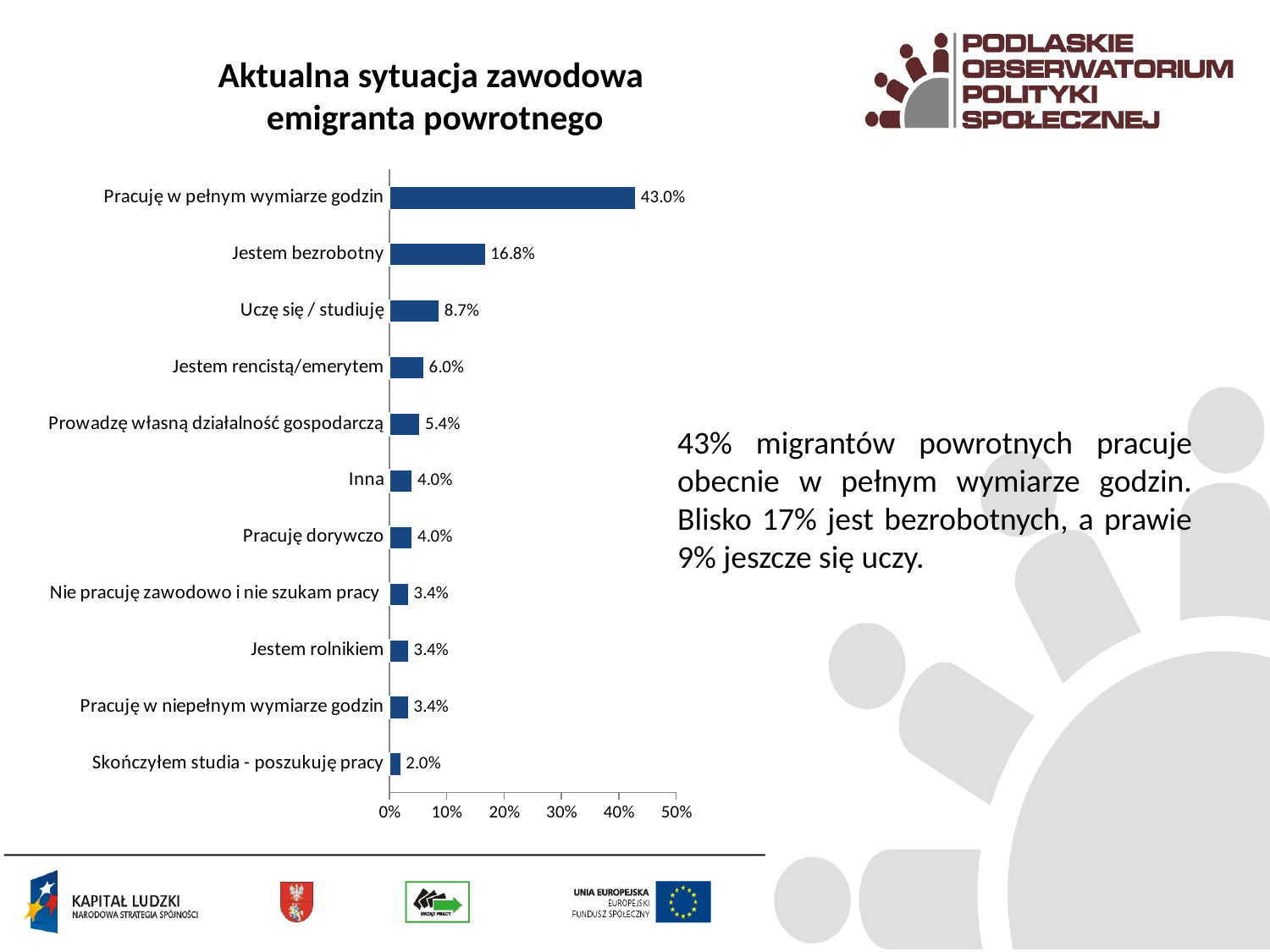

Aktualna sytuacja zawodowa
emigranta powrotnego

### Chart

| Category |  |
|---|---|
| Skończyłem studia - poszukuję pracy | 0.020134228187919812 |
| Pracuję w niepełnym wymiarze godzin | 0.0335570469798658 |
| Jestem rolnikiem | 0.0335570469798658 |
| Nie pracuję zawodowo i nie szukam pracy  | 0.0335570469798658 |
| Pracuję dorywczo | 0.040268456375838896 |
| Inna | 0.040268456375838896 |
| Prowadzę własną działalność gospodarczą | 0.05369127516778516 |
| Jestem rencistą/emerytem | 0.060402684563758524 |
| Uczę się / studiuję | 0.08724832214765123 |
| Jestem bezrobotny | 0.16778523489933475 |
| Pracuję w pełnym wymiarze godzin | 0.42953020134229025 |
43% migrantów powrotnych pracuje obecnie w pełnym wymiarze godzin. Blisko 17% jest bezrobotnych, a prawie 9% jeszcze się uczy.